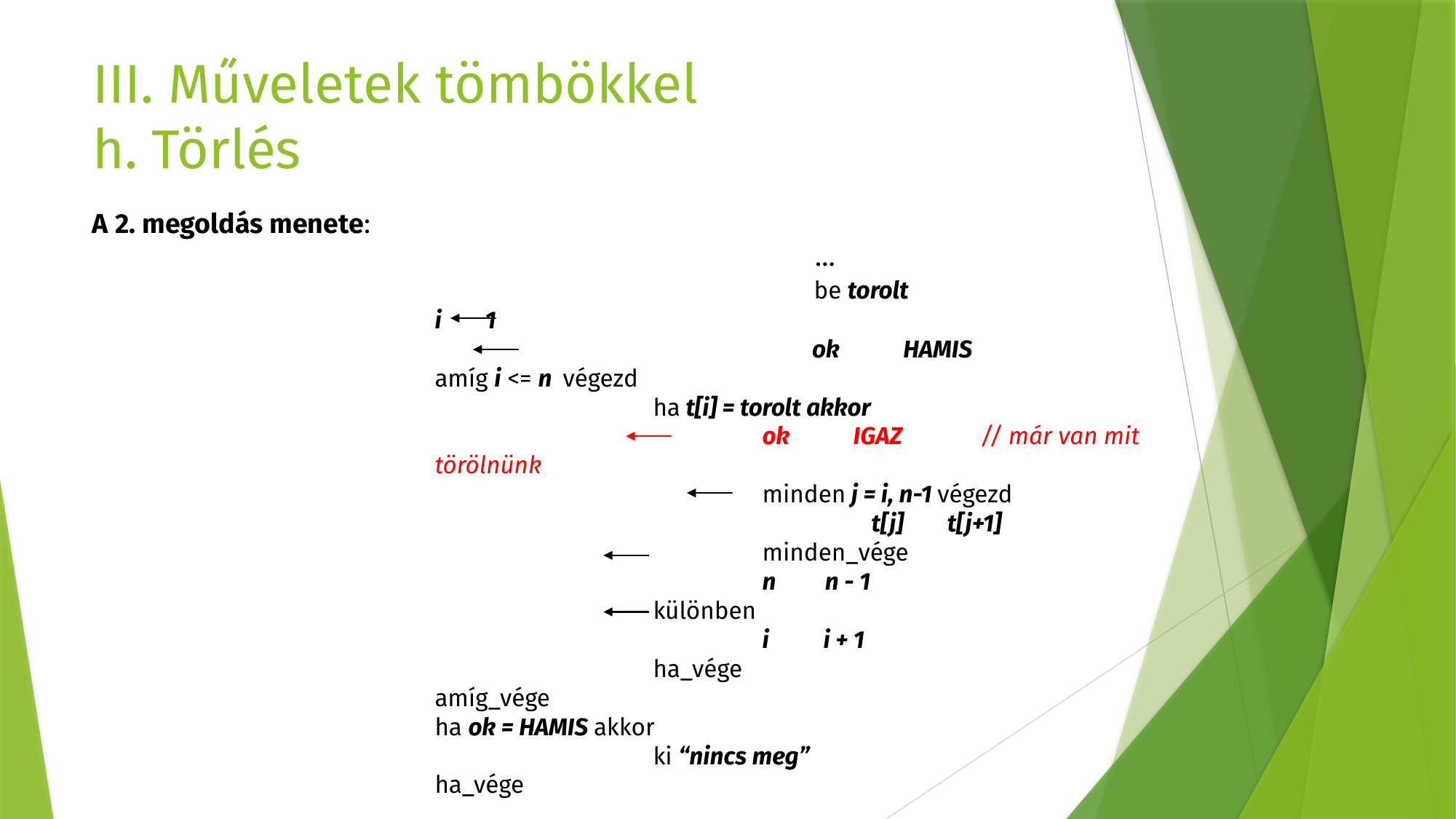

# III. Műveletek tömbökkel h. Törlés
A 2. megoldás menete:
						  …
						  be torolt
i        1
						  ok          HAMIS
amíg i <= n  végezd
		ha t[i] = torolt akkor
			ok          IGAZ           	// már van mit törölnünk
			minden j = i, n-1 végezd
				t[j]        t[j+1]
			minden_vége
			n         n - 1
		különben
			i          i + 1
		ha_vége
amíg_vége
ha ok = HAMIS akkor
		ki “nincs meg”
ha_vége